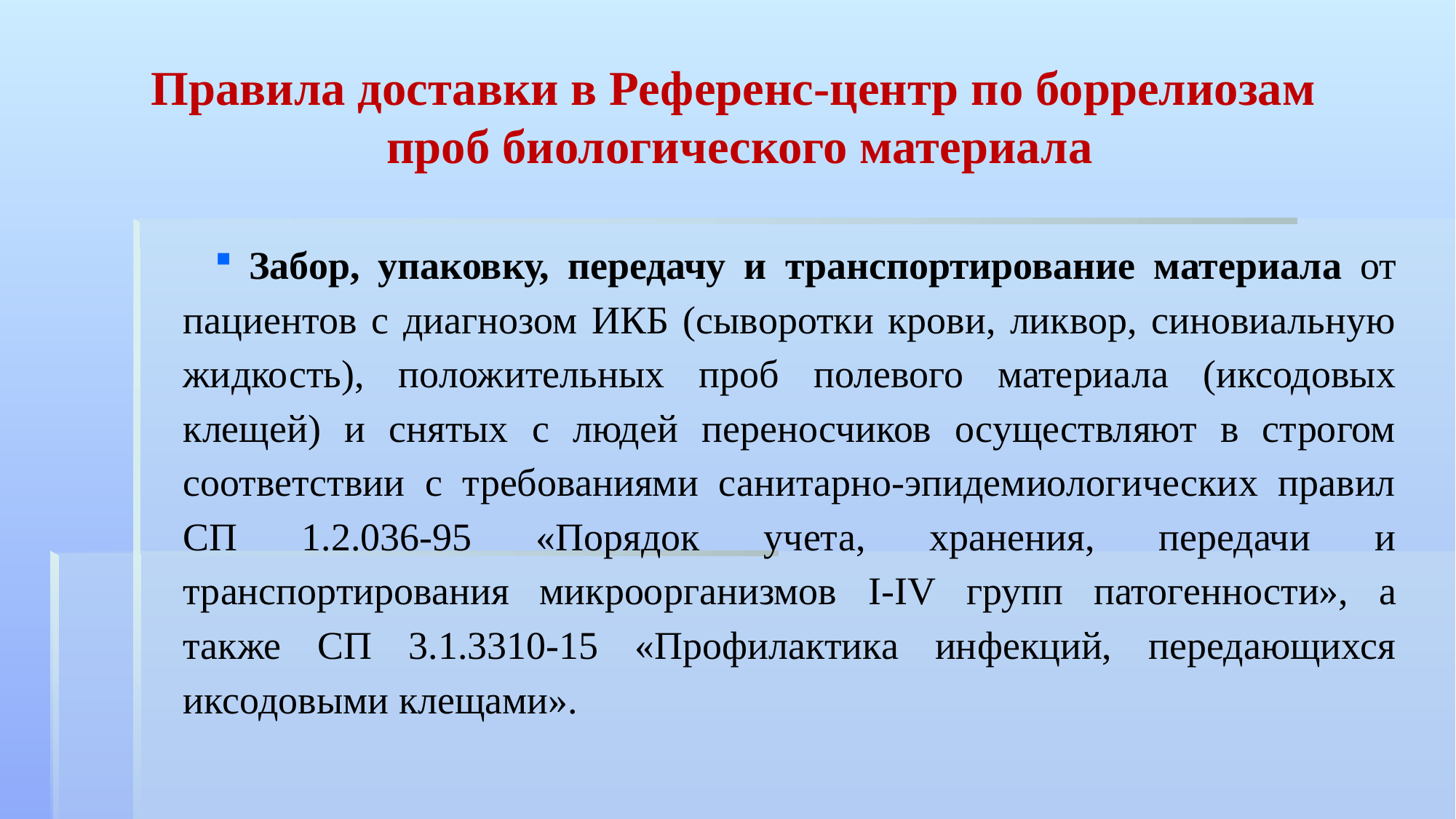

# Правила доставки в Референс-центр по боррелиозам проб биологического материала
Забор, упаковку, передачу и транспортирование материала от пациентов с диагнозом ИКБ (сыворотки крови, ликвор, синовиальную жидкость), положительных проб полевого материала (иксодовых клещей) и снятых с людей переносчиков осуществляют в строгом соответствии с требованиями санитарно-эпидемиологических правил СП 1.2.036-95 «Порядок учета, хранения, передачи и транспортирования микроорганизмов I-IV групп патогенности», а также СП 3.1.3310-15 «Профилактика инфекций, передающихся иксодовыми клещами».